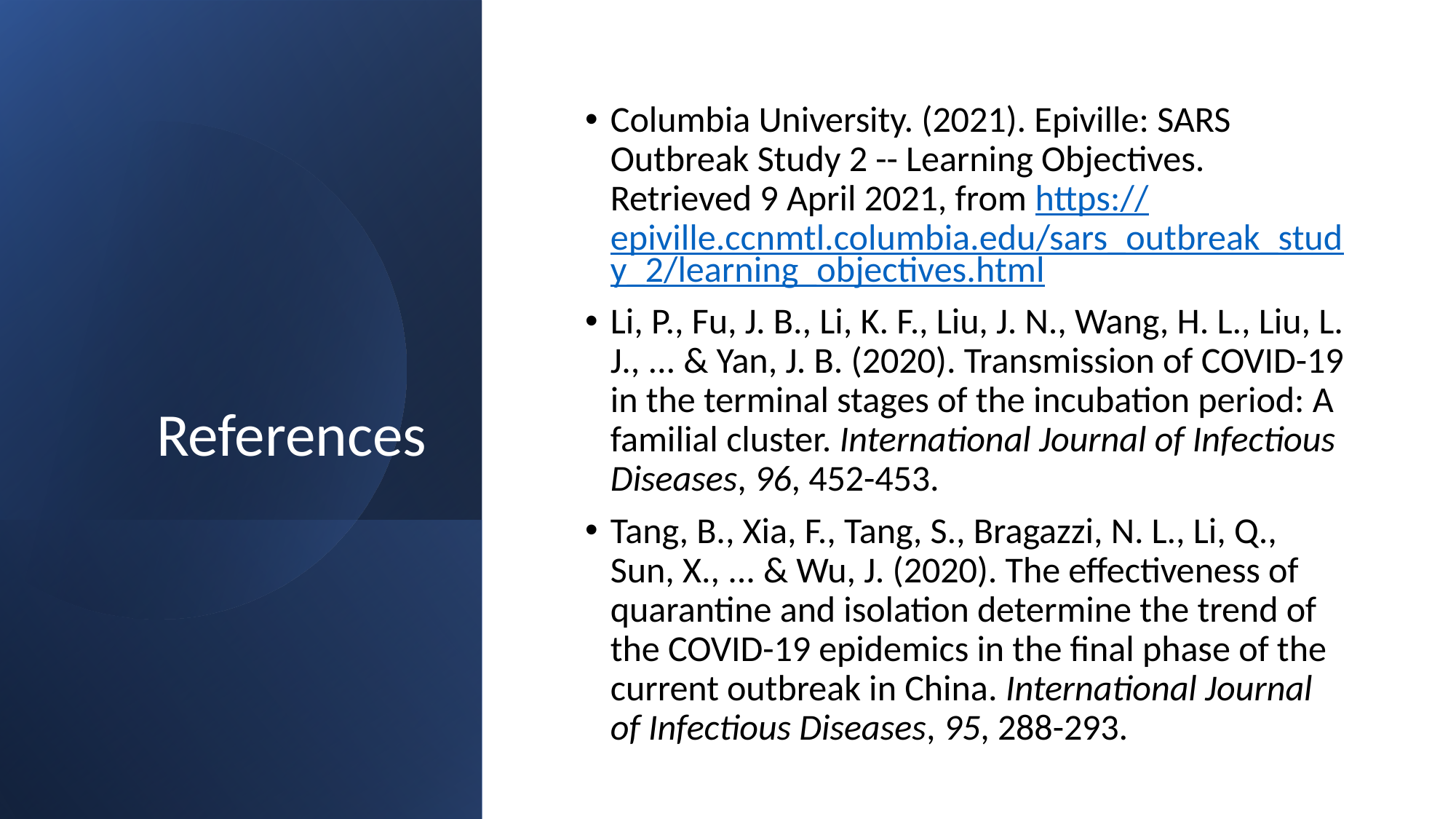

# References
Columbia University. (2021). Epiville: SARS Outbreak Study 2 -- Learning Objectives. Retrieved 9 April 2021, from https://epiville.ccnmtl.columbia.edu/sars_outbreak_study_2/learning_objectives.html
Li, P., Fu, J. B., Li, K. F., Liu, J. N., Wang, H. L., Liu, L. J., ... & Yan, J. B. (2020). Transmission of COVID-19 in the terminal stages of the incubation period: A familial cluster. International Journal of Infectious Diseases, 96, 452-453.
Tang, B., Xia, F., Tang, S., Bragazzi, N. L., Li, Q., Sun, X., ... & Wu, J. (2020). The effectiveness of quarantine and isolation determine the trend of the COVID-19 epidemics in the final phase of the current outbreak in China. International Journal of Infectious Diseases, 95, 288-293.